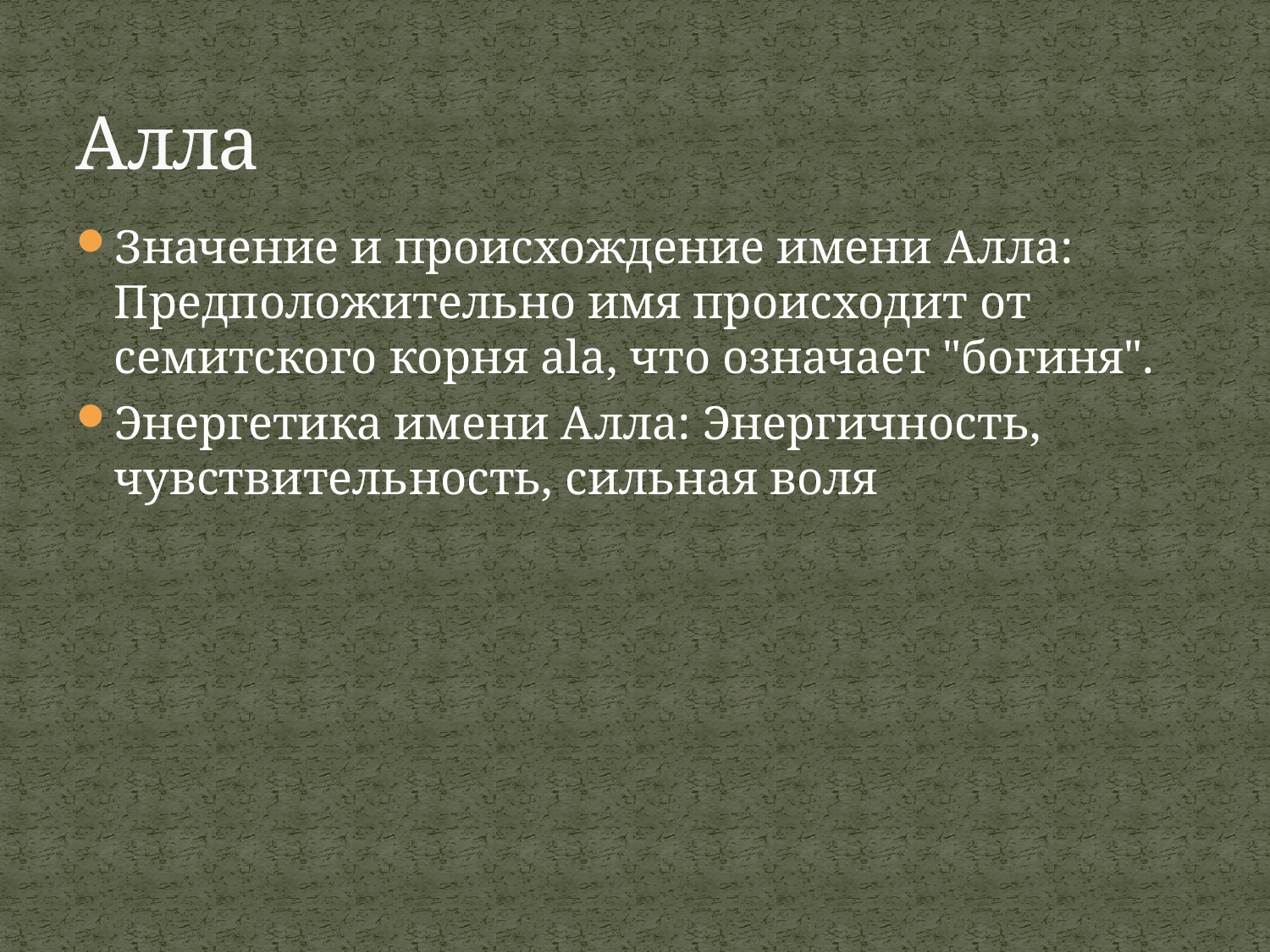

# Алла
Значение и происхождение имени Алла: Предположительно имя происходит от семитского корня ala, что означает "богиня".
Энергетика имени Алла: Энергичность, чувствительность, сильная воля